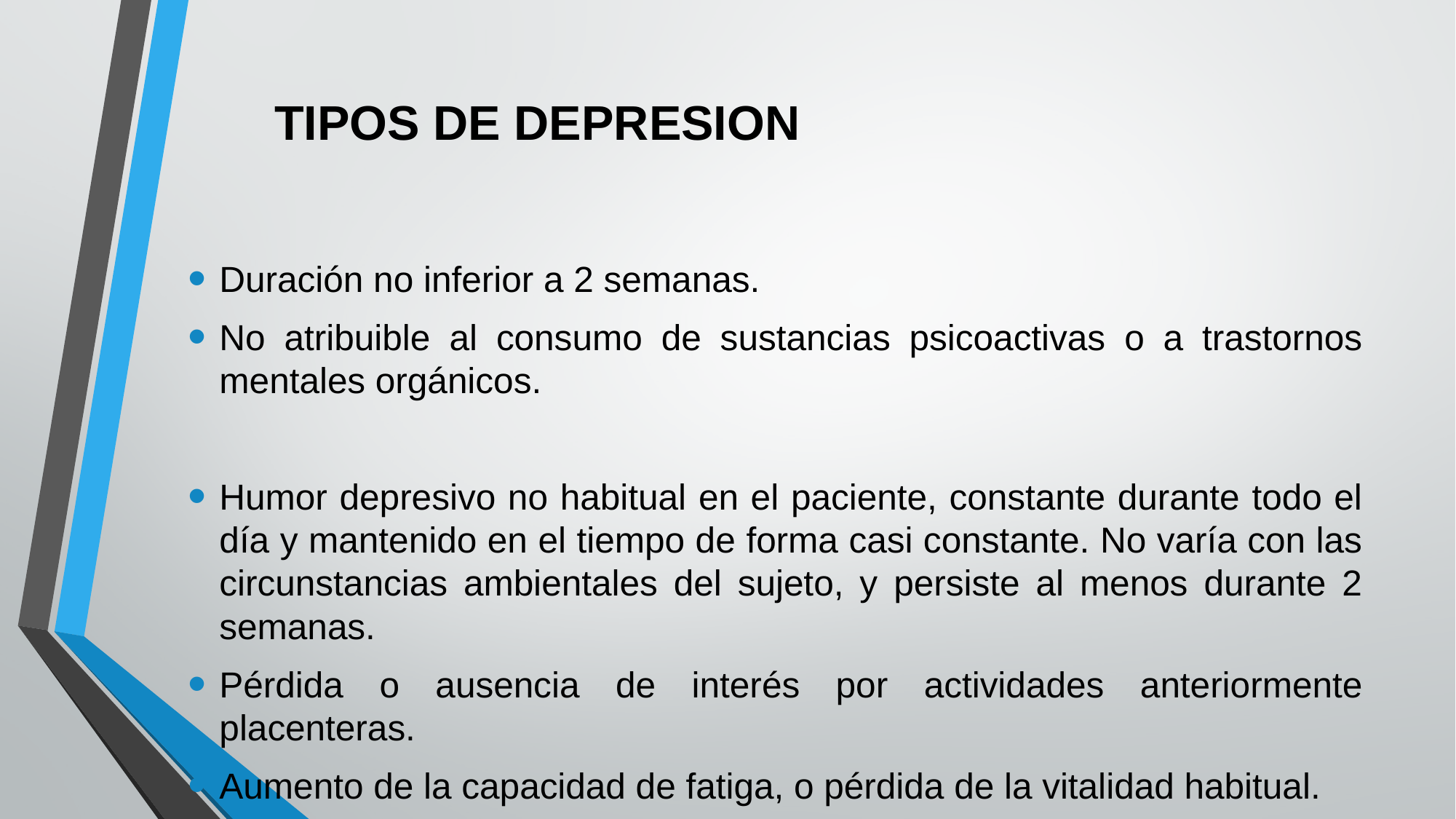

TIPOS DE DEPRESION

Duración no inferior a 2 semanas.
No atribuible al consumo de sustancias psicoactivas o a trastornos mentales orgánicos.

Humor depresivo no habitual en el paciente, constante durante todo el día y mantenido en el tiempo de forma casi constante. No varía con las circunstancias ambientales del sujeto, y persiste al menos durante 2 semanas.
Pérdida o ausencia de interés por actividades anteriormente placenteras.
Aumento de la capacidad de fatiga, o pérdida de la vitalidad habitual.